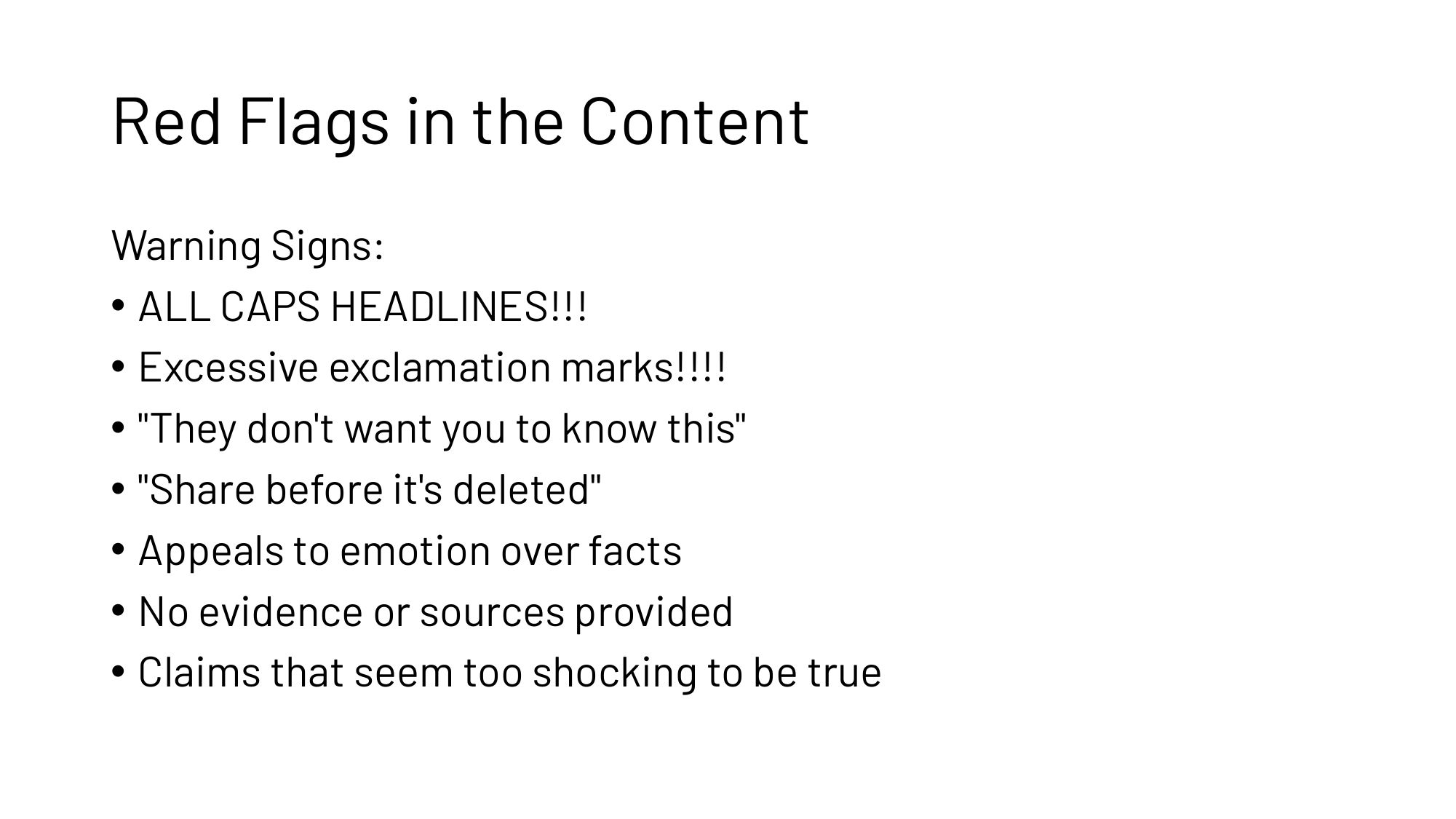

# Red Flags in the Content
Warning Signs:
ALL CAPS HEADLINES!!!
Excessive exclamation marks!!!!
"They don't want you to know this"
"Share before it's deleted"
Appeals to emotion over facts
No evidence or sources provided
Claims that seem too shocking to be true